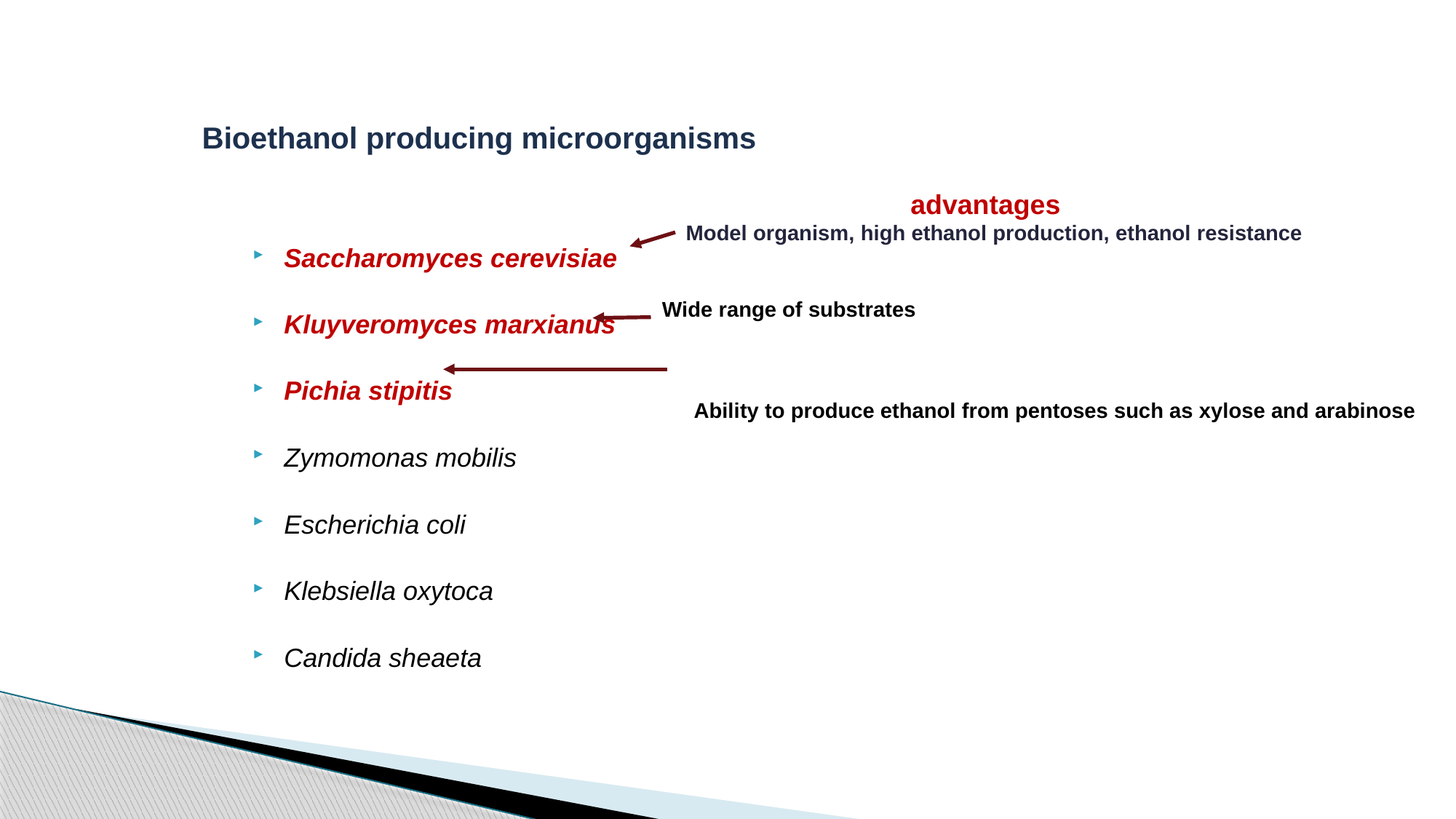

# Bioethanol producing microorganisms
advantages
Saccharomyces cerevisiae
Kluyveromyces marxianus
Pichia stipitis
Zymomonas mobilis
Escherichia coli
Klebsiella oxytoca
Candida sheaeta
Model organism, high ethanol production, ethanol resistance
Wide range of substrates

Ability to produce ethanol from pentoses such as xylose and arabinose